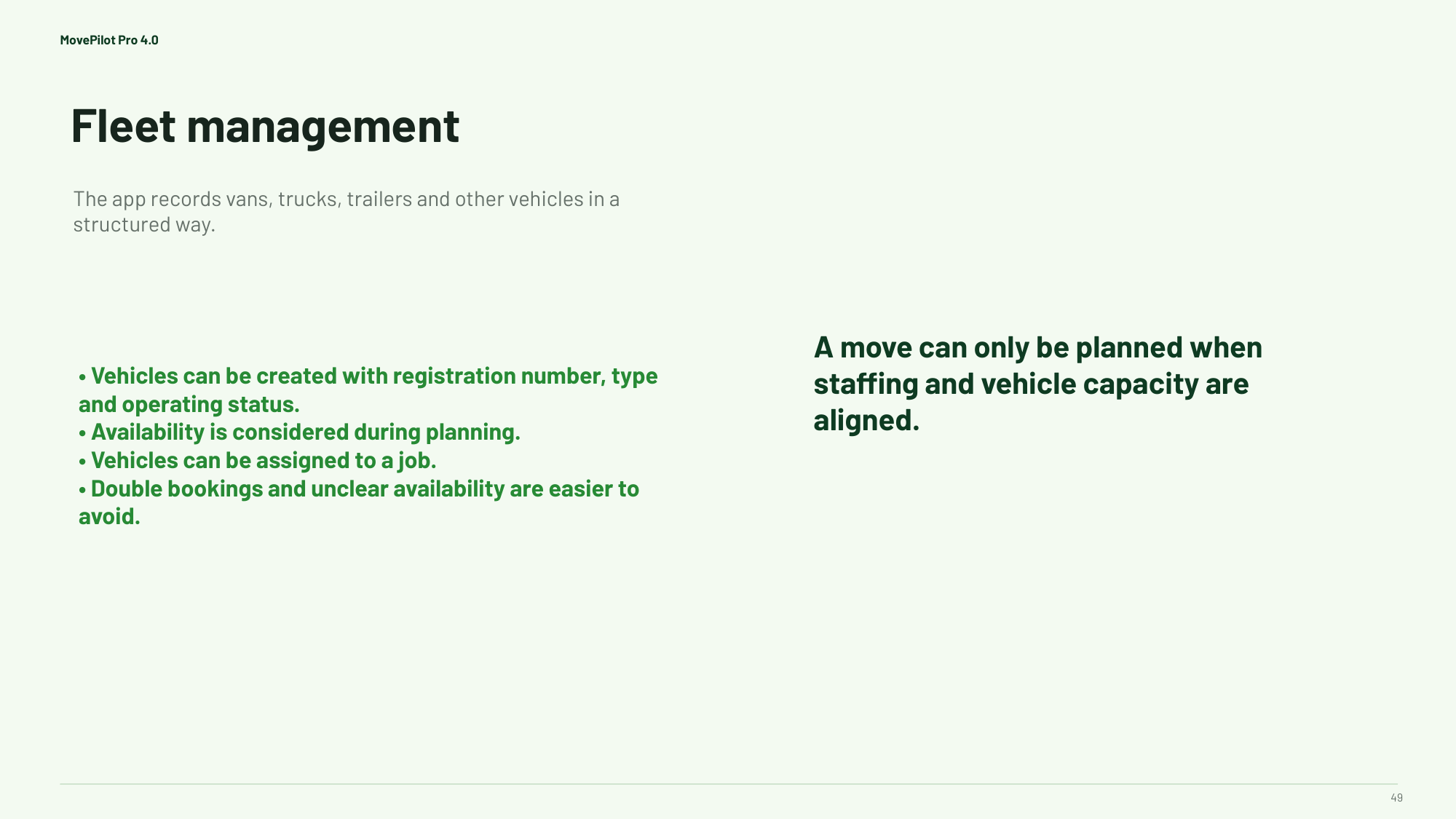

MovePilot Pro 4.0
Fleet management
A move can only be planned when staffing and vehicle capacity are aligned.
The app records vans, trucks, trailers and other vehicles in a structured way.
• Vehicles can be created with registration number, type and operating status.
• Availability is considered during planning.
• Vehicles can be assigned to a job.
• Double bookings and unclear availability are easier to avoid.

49